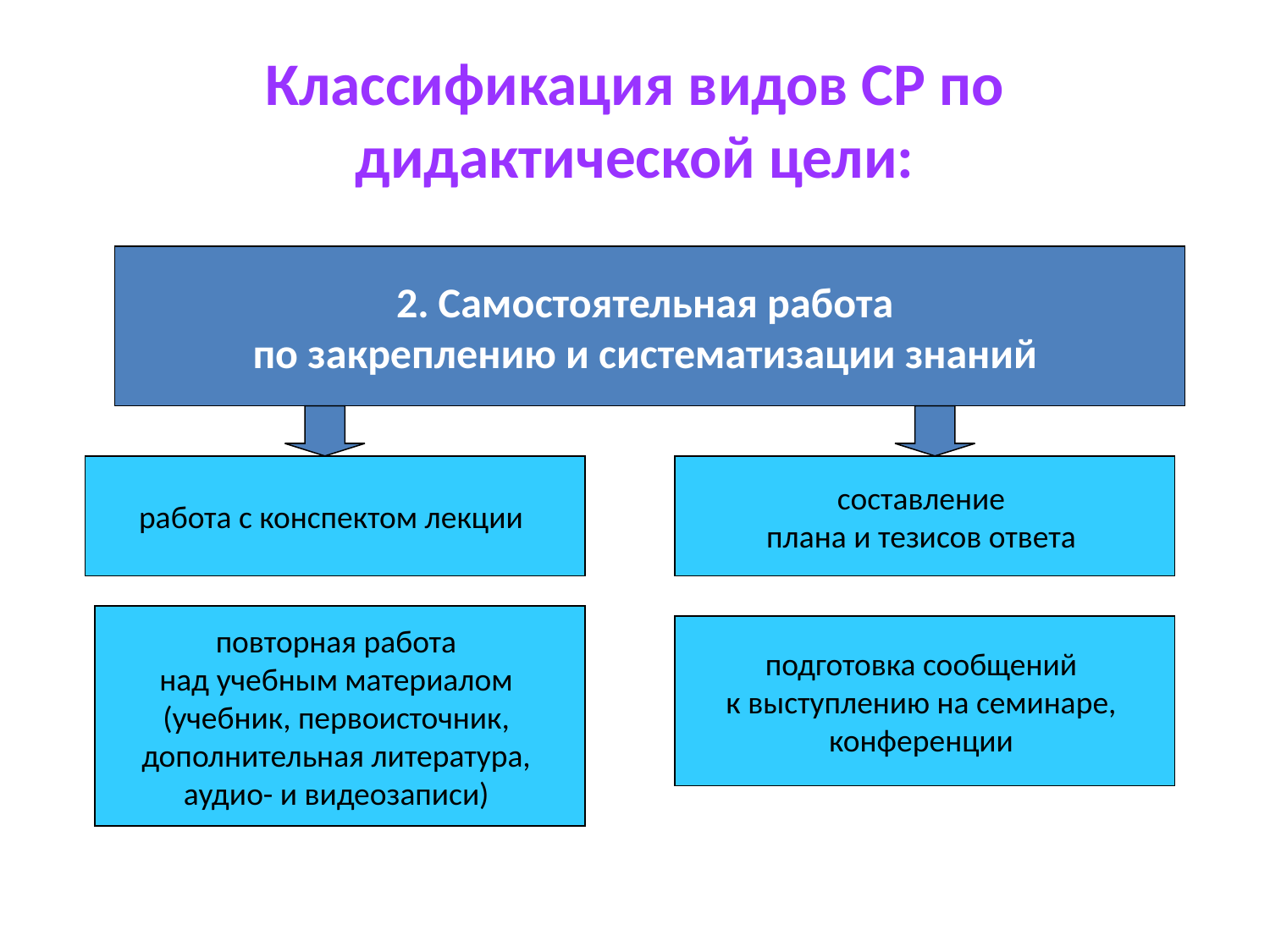

# Классификация видов СР по дидактической цели:
2. Самостоятельная работа
по закреплению и систематизации знаний

работа с конспектом лекции
составление
плана и тезисов ответа
повторная работа
над учебным материалом
(учебник, первоисточник,
дополнительная литература,
аудио- и видеозаписи)
подготовка сообщений
к выступлению на семинаре,
конференции